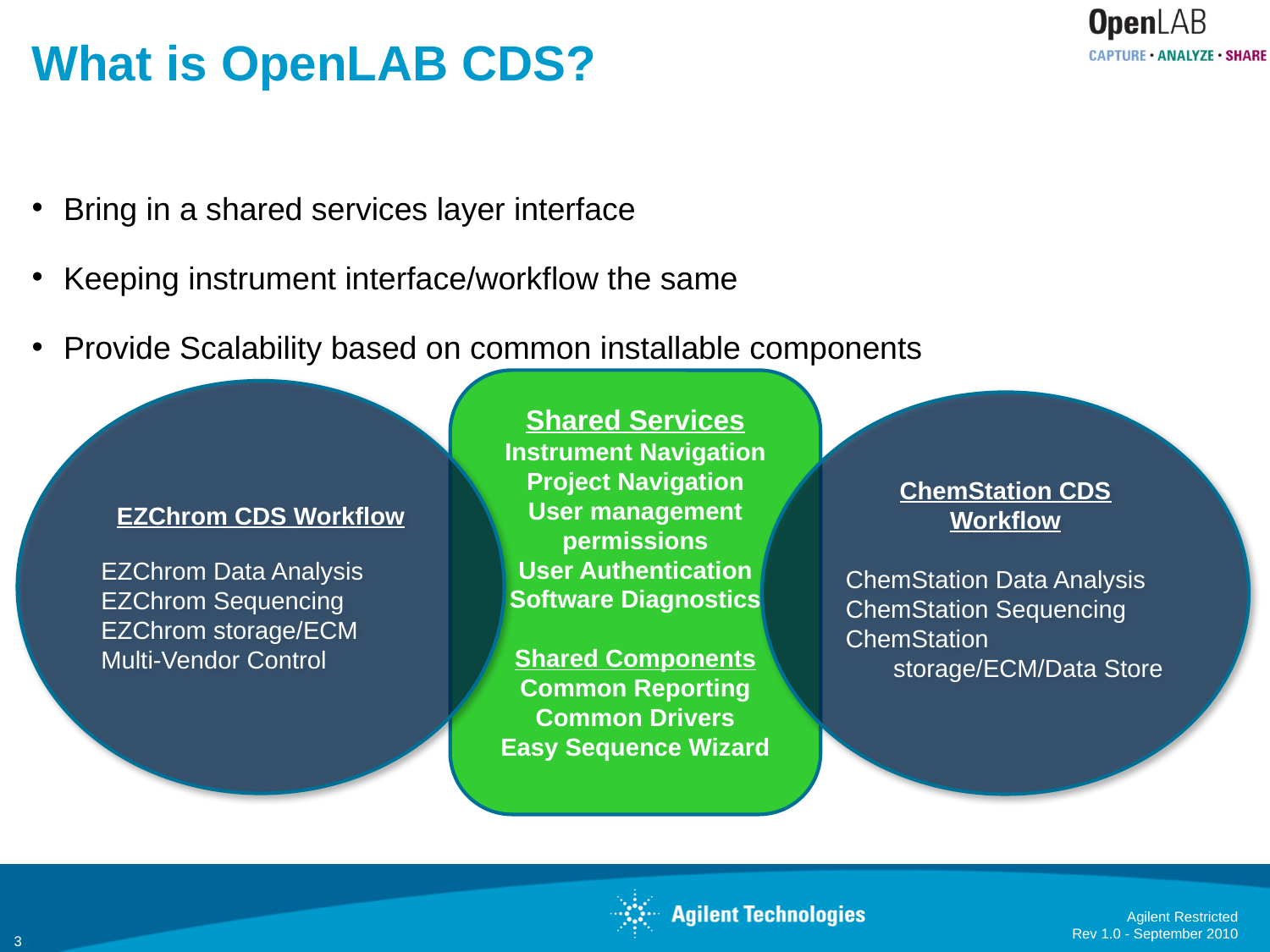

# What is OpenLAB CDS?
Bring in a shared services layer interface
Keeping instrument interface/workflow the same
Provide Scalability based on common installable components

Shared Services
Instrument Navigation Project Navigation
User management permissions
User Authentication
Software Diagnostics

Shared Components
Common Reporting
Common Drivers
Easy Sequence Wizard

EZChrom CDS Workflow
EZChrom Data Analysis
EZChrom Sequencing
EZChrom storage/ECM
Multi-Vendor Control
ChemStation CDS Workflow

ChemStation Data Analysis
ChemStation Sequencing
ChemStation storage/ECM/Data Store

Agilent Restricted
Rev 1.0 - September 2010
3